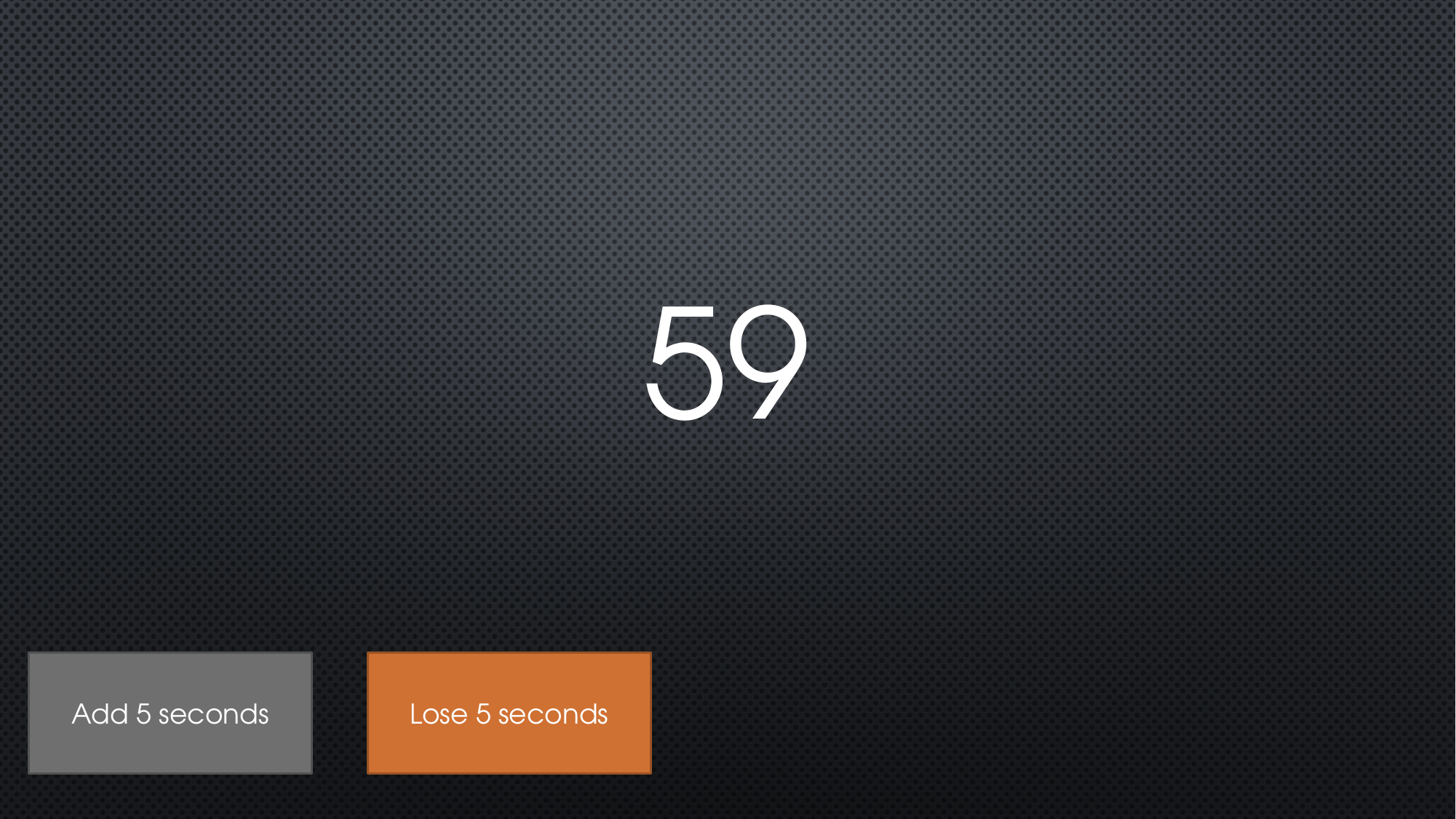

# 59
Add 5 seconds
Lose 5 seconds